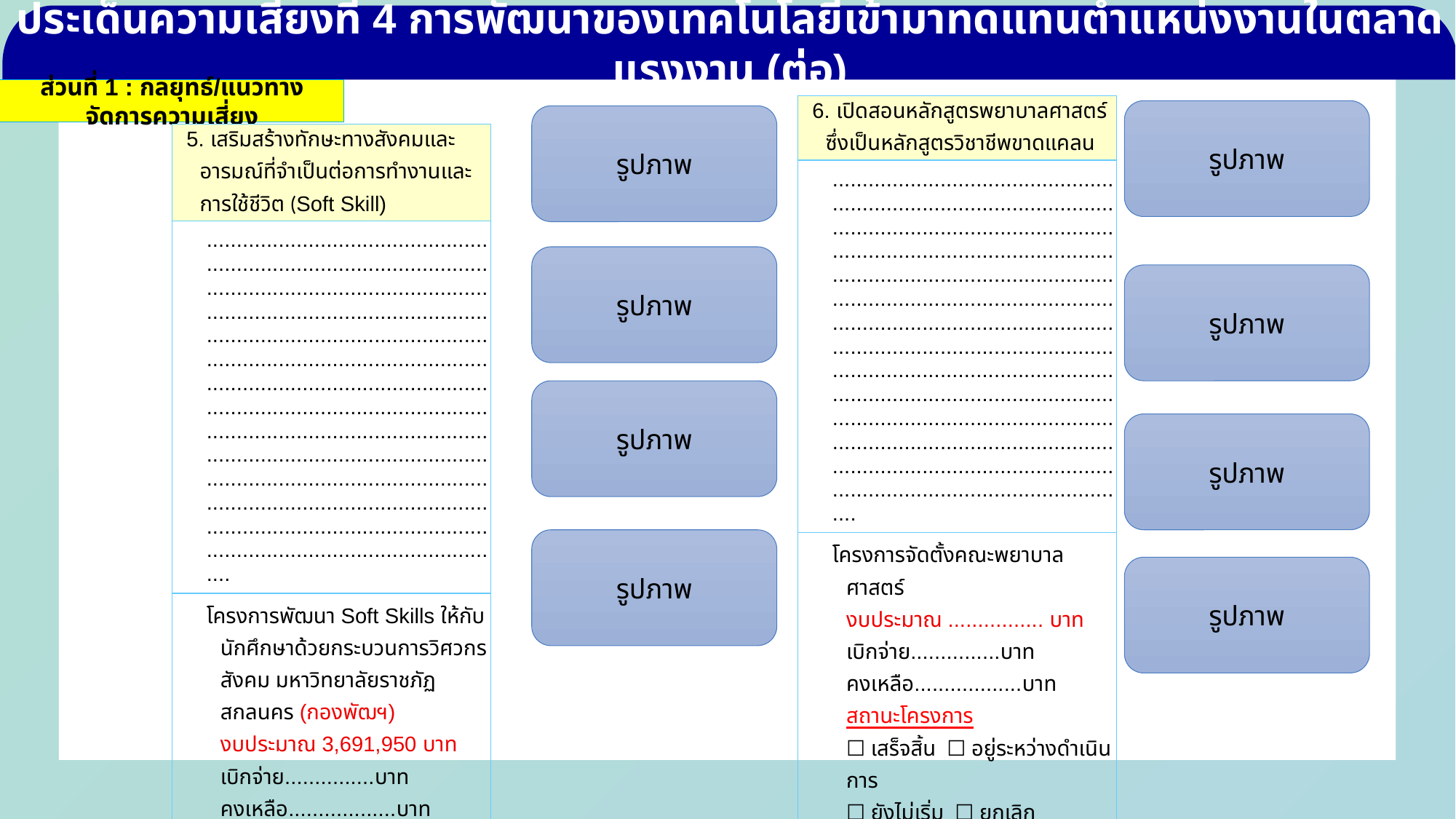

ประเด็นความเสี่ยงที่ 4 การพัฒนาของเทคโนโลยีเข้ามาทดแทนตำแหน่งงานในตลาดแรงงาน (ต่อ)
ส่วนที่ 1 : กลยุทธ์/แนวทางจัดการความเสี่ยง
| 6. เปิดสอนหลักสูตรพยาบาลศาสตร์ซึ่งเป็นหลักสูตรวิชาชีพขาดแคลน |
| --- |
| ...................................................................................................................................................................................................................................................................................................................................................................................................................................................................................................................................................................................................................................................................................... |
| โครงการจัดตั้งคณะพยาบาลศาสตร์ งบประมาณ ................ บาท เบิกจ่าย...............บาท คงเหลือ..................บาท สถานะโครงการ ☐ เสร็จสิ้น ☐ อยู่ระหว่างดำเนินการ ☐ ยังไม่เริ่ม ☐ ยกเลิก |
รูปภาพ
รูปภาพ
| 5. เสริมสร้างทักษะทางสังคมและอารมณ์ที่จำเป็นต่อการทำงานและการใช้ชีวิต (Soft Skill) |
| --- |
| ...................................................................................................................................................................................................................................................................................................................................................................................................................................................................................................................................................................................................................................................................................... |
| โครงการพัฒนา Soft Skills ให้กับนักศึกษาด้วยกระบวนการวิศวกรสังคม มหาวิทยาลัยราชภัฏสกลนคร (กองพัฒฯ) งบประมาณ 3,691,950 บาท เบิกจ่าย...............บาท คงเหลือ..................บาท สถานะโครงการ ☐ เสร็จสิ้น ☐ อยู่ระหว่างดำเนินการ ☐ ยังไม่เริ่ม ☐ ยกเลิก |
รูปภาพ
รูปภาพ
รูปภาพ
รูปภาพ
รูปภาพ
รูปภาพ